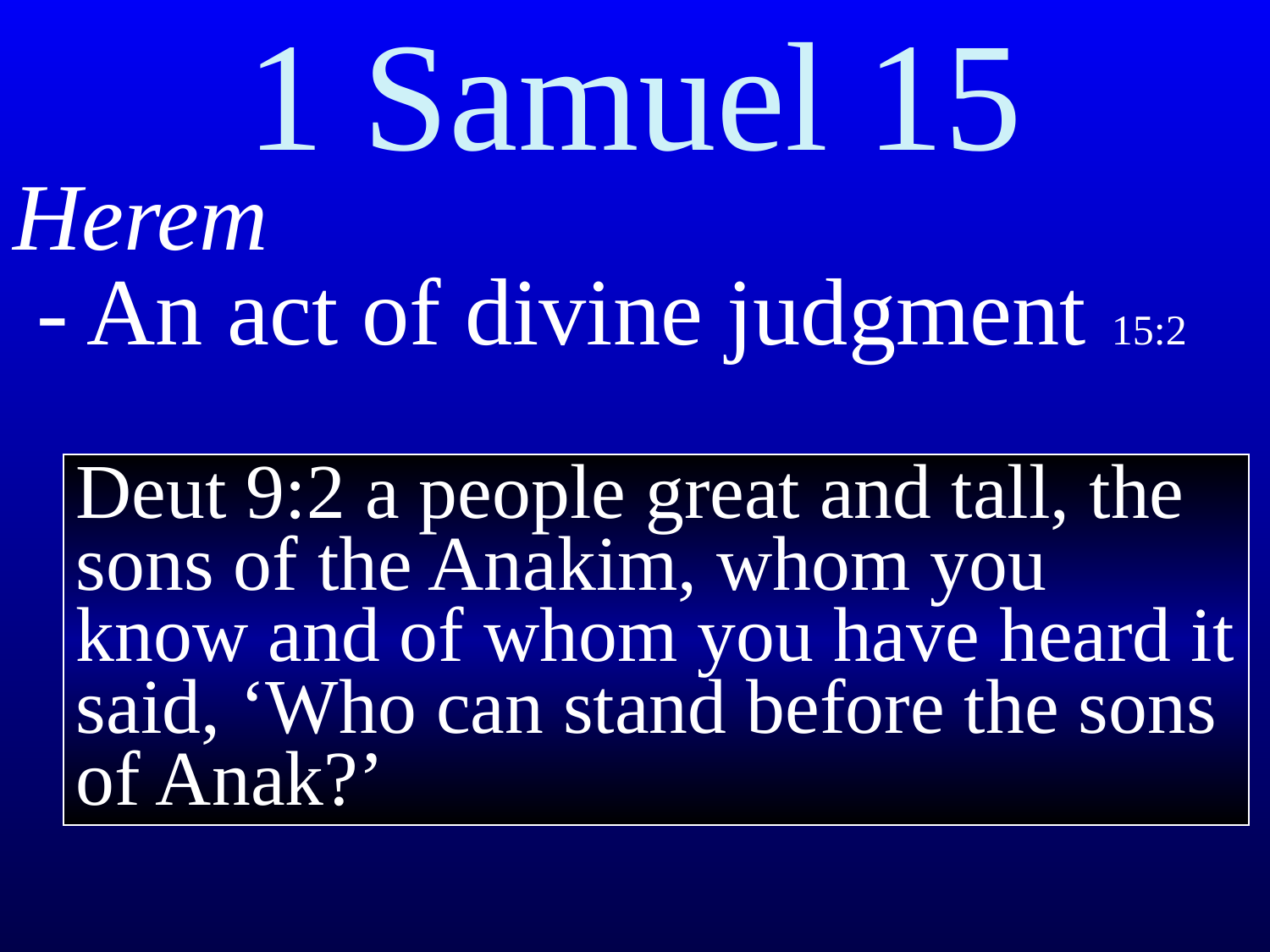

# 1 Samuel 15
Herem
 - An act of divine judgment 15:2

Deut 9:2 a people great and tall, the sons of the Anakim, whom you know and of whom you have heard it said, ‘Who can stand before the sons of Anak?’